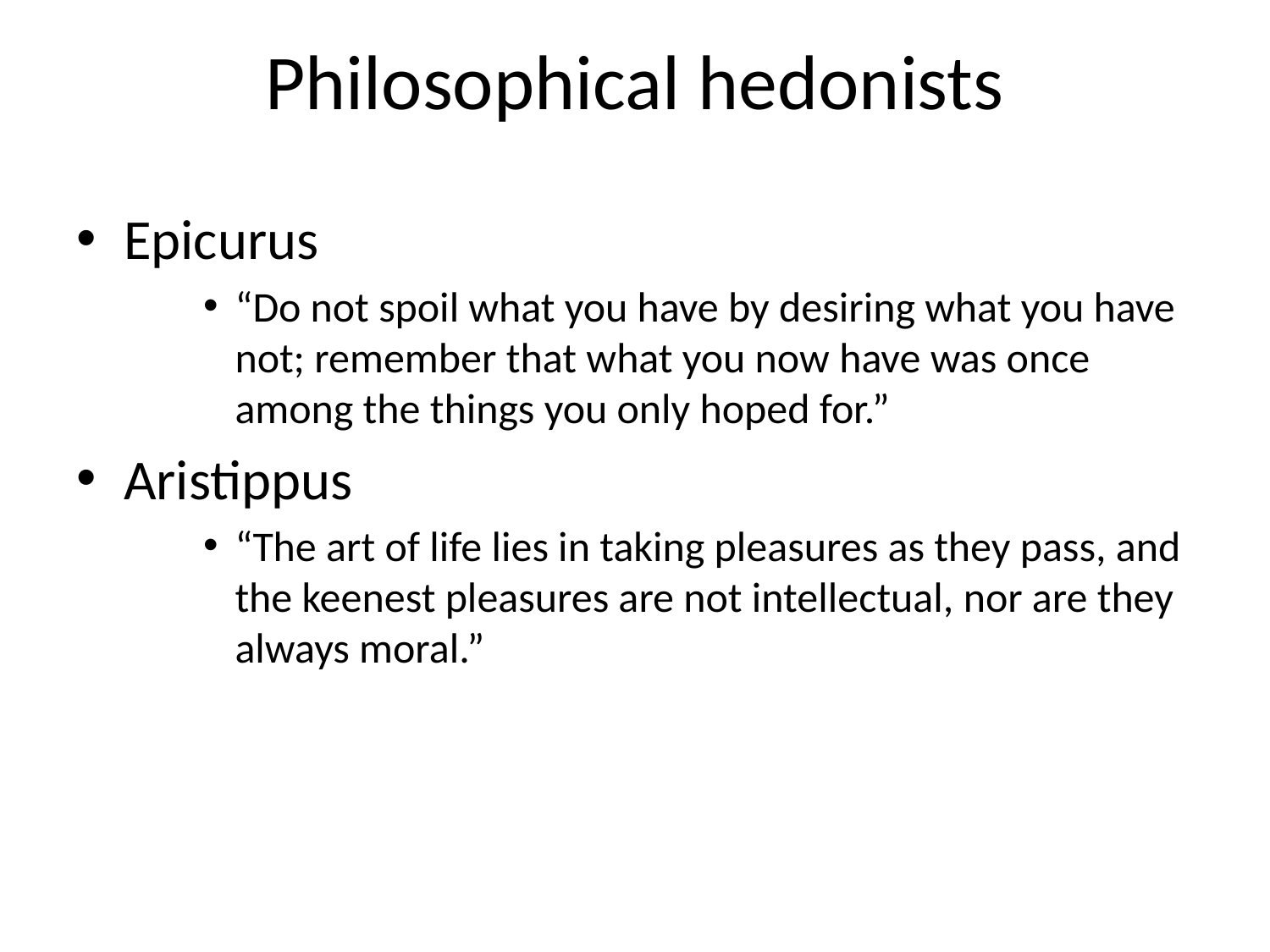

# Philosophical hedonists
Epicurus
“Do not spoil what you have by desiring what you have not; remember that what you now have was once among the things you only hoped for.”
Aristippus
“The art of life lies in taking pleasures as they pass, and the keenest pleasures are not intellectual, nor are they always moral.”